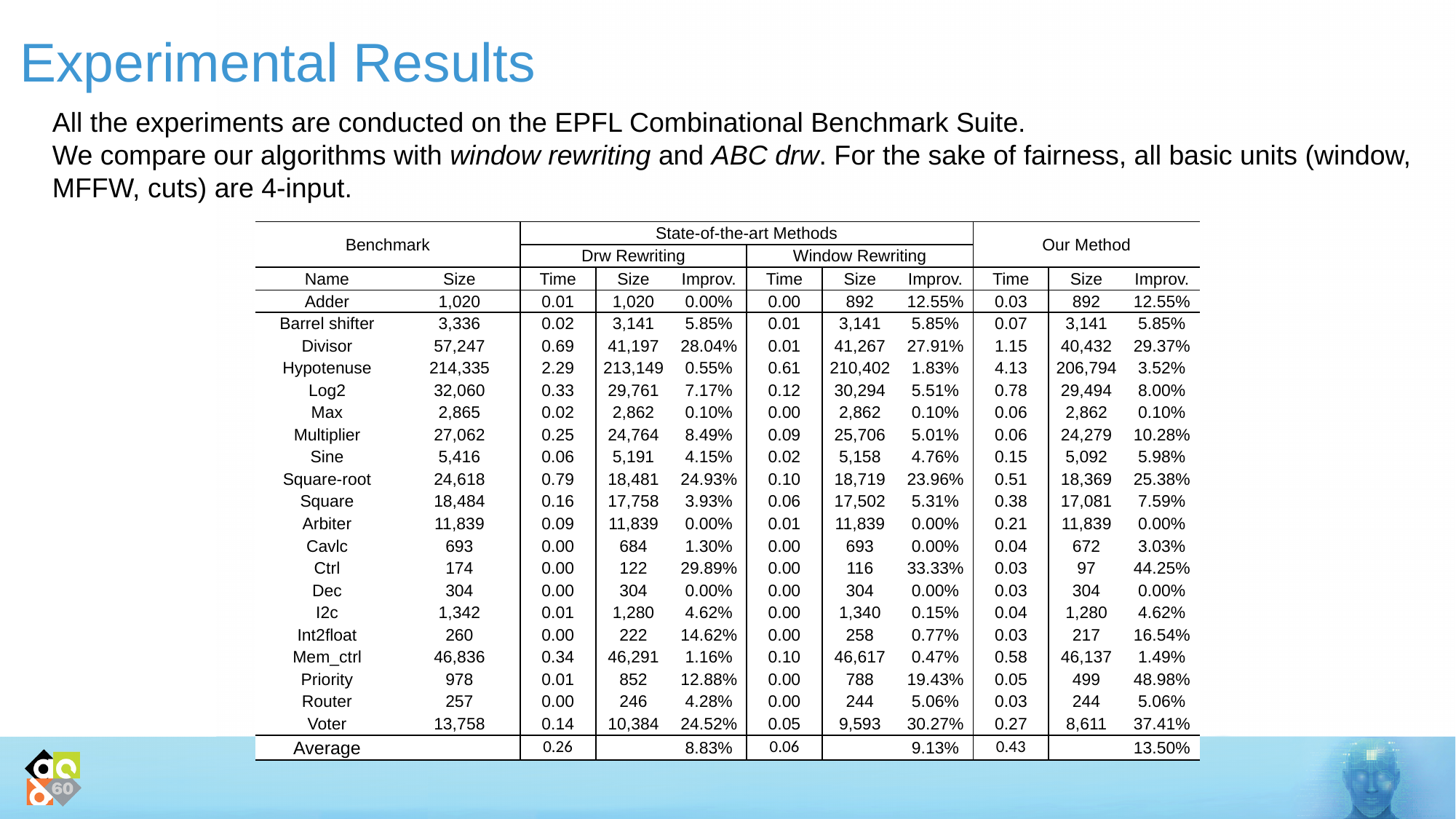

Experimental Results
All the experiments are conducted on the EPFL Combinational Benchmark Suite.
We compare our algorithms with window rewriting and ABC drw. For the sake of fairness, all basic units (window, MFFW, cuts) are 4-input.
| Benchmark |  | State-of-the-art Methods |  |  |  |  |  | Our Method |  |  |
| --- | --- | --- | --- | --- | --- | --- | --- | --- | --- | --- |
|  |  | Drw Rewriting |  |  | Window Rewriting |  |  |  |  |  |
| Name | Size | Time | Size | Improv. | Time | Size | Improv. | Time | Size | Improv. |
| Adder | 1,020 | 0.01 | 1,020 | 0.00% | 0.00 | 892 | 12.55% | 0.03 | 892 | 12.55% |
| Barrel shifter | 3,336 | 0.02 | 3,141 | 5.85% | 0.01 | 3,141 | 5.85% | 0.07 | 3,141 | 5.85% |
| Divisor | 57,247 | 0.69 | 41,197 | 28.04% | 0.01 | 41,267 | 27.91% | 1.15 | 40,432 | 29.37% |
| Hypotenuse | 214,335 | 2.29 | 213,149 | 0.55% | 0.61 | 210,402 | 1.83% | 4.13 | 206,794 | 3.52% |
| Log2 | 32,060 | 0.33 | 29,761 | 7.17% | 0.12 | 30,294 | 5.51% | 0.78 | 29,494 | 8.00% |
| Max | 2,865 | 0.02 | 2,862 | 0.10% | 0.00 | 2,862 | 0.10% | 0.06 | 2,862 | 0.10% |
| Multiplier | 27,062 | 0.25 | 24,764 | 8.49% | 0.09 | 25,706 | 5.01% | 0.06 | 24,279 | 10.28% |
| Sine | 5,416 | 0.06 | 5,191 | 4.15% | 0.02 | 5,158 | 4.76% | 0.15 | 5,092 | 5.98% |
| Square-root | 24,618 | 0.79 | 18,481 | 24.93% | 0.10 | 18,719 | 23.96% | 0.51 | 18,369 | 25.38% |
| Square | 18,484 | 0.16 | 17,758 | 3.93% | 0.06 | 17,502 | 5.31% | 0.38 | 17,081 | 7.59% |
| Arbiter | 11,839 | 0.09 | 11,839 | 0.00% | 0.01 | 11,839 | 0.00% | 0.21 | 11,839 | 0.00% |
| Cavlc | 693 | 0.00 | 684 | 1.30% | 0.00 | 693 | 0.00% | 0.04 | 672 | 3.03% |
| Ctrl | 174 | 0.00 | 122 | 29.89% | 0.00 | 116 | 33.33% | 0.03 | 97 | 44.25% |
| Dec | 304 | 0.00 | 304 | 0.00% | 0.00 | 304 | 0.00% | 0.03 | 304 | 0.00% |
| I2c | 1,342 | 0.01 | 1,280 | 4.62% | 0.00 | 1,340 | 0.15% | 0.04 | 1,280 | 4.62% |
| Int2float | 260 | 0.00 | 222 | 14.62% | 0.00 | 258 | 0.77% | 0.03 | 217 | 16.54% |
| Mem\_ctrl | 46,836 | 0.34 | 46,291 | 1.16% | 0.10 | 46,617 | 0.47% | 0.58 | 46,137 | 1.49% |
| Priority | 978 | 0.01 | 852 | 12.88% | 0.00 | 788 | 19.43% | 0.05 | 499 | 48.98% |
| Router | 257 | 0.00 | 246 | 4.28% | 0.00 | 244 | 5.06% | 0.03 | 244 | 5.06% |
| Voter | 13,758 | 0.14 | 10,384 | 24.52% | 0.05 | 9,593 | 30.27% | 0.27 | 8,611 | 37.41% |
| Average |  | 0.26 |  | 8.83% | 0.06 |  | 9.13% | 0.43 |  | 13.50% |